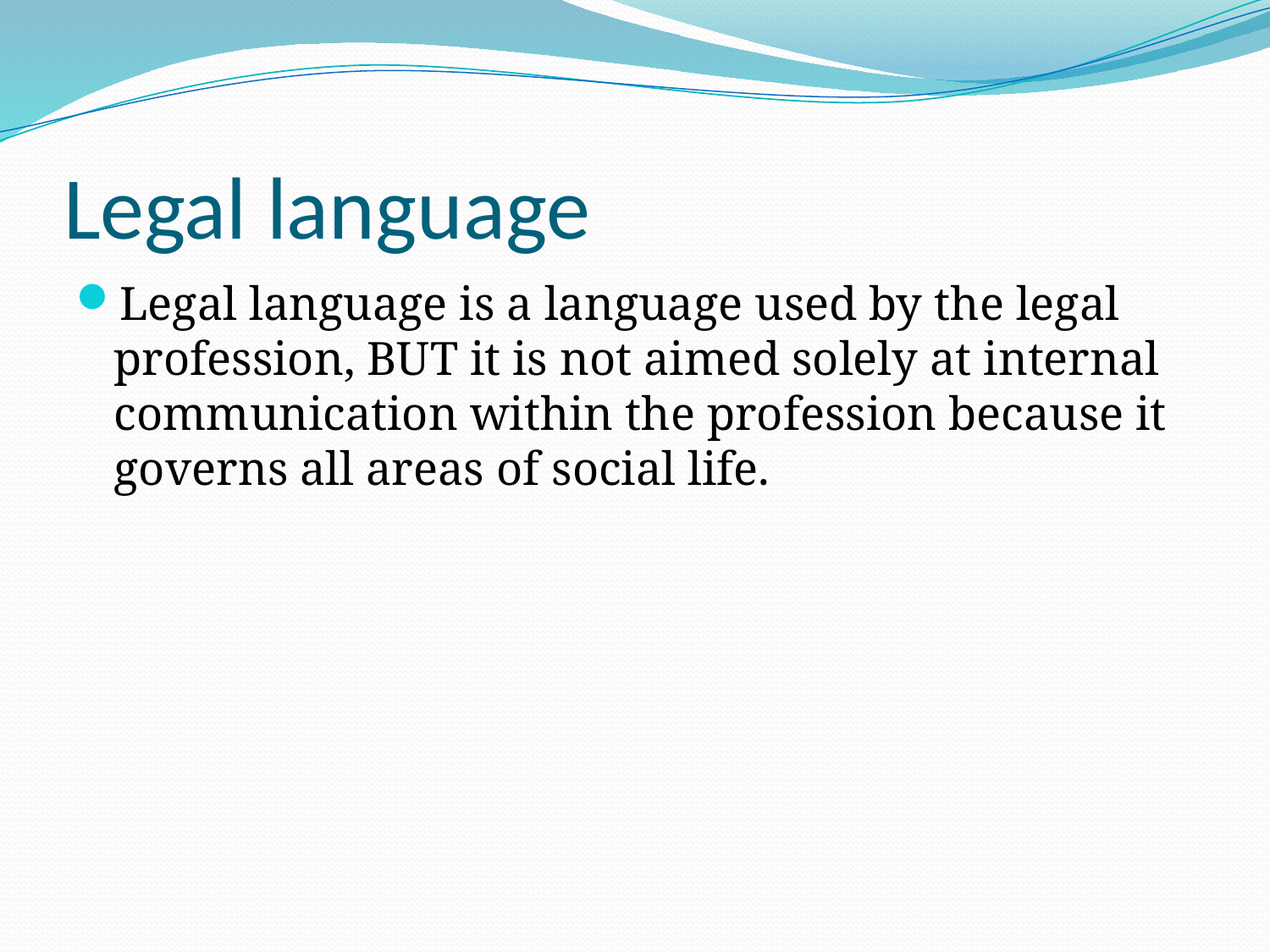

# Legal language
Legal language is a language used by the legal profession, BUT it is not aimed solely at internal communication within the profession because it governs all areas of social life.